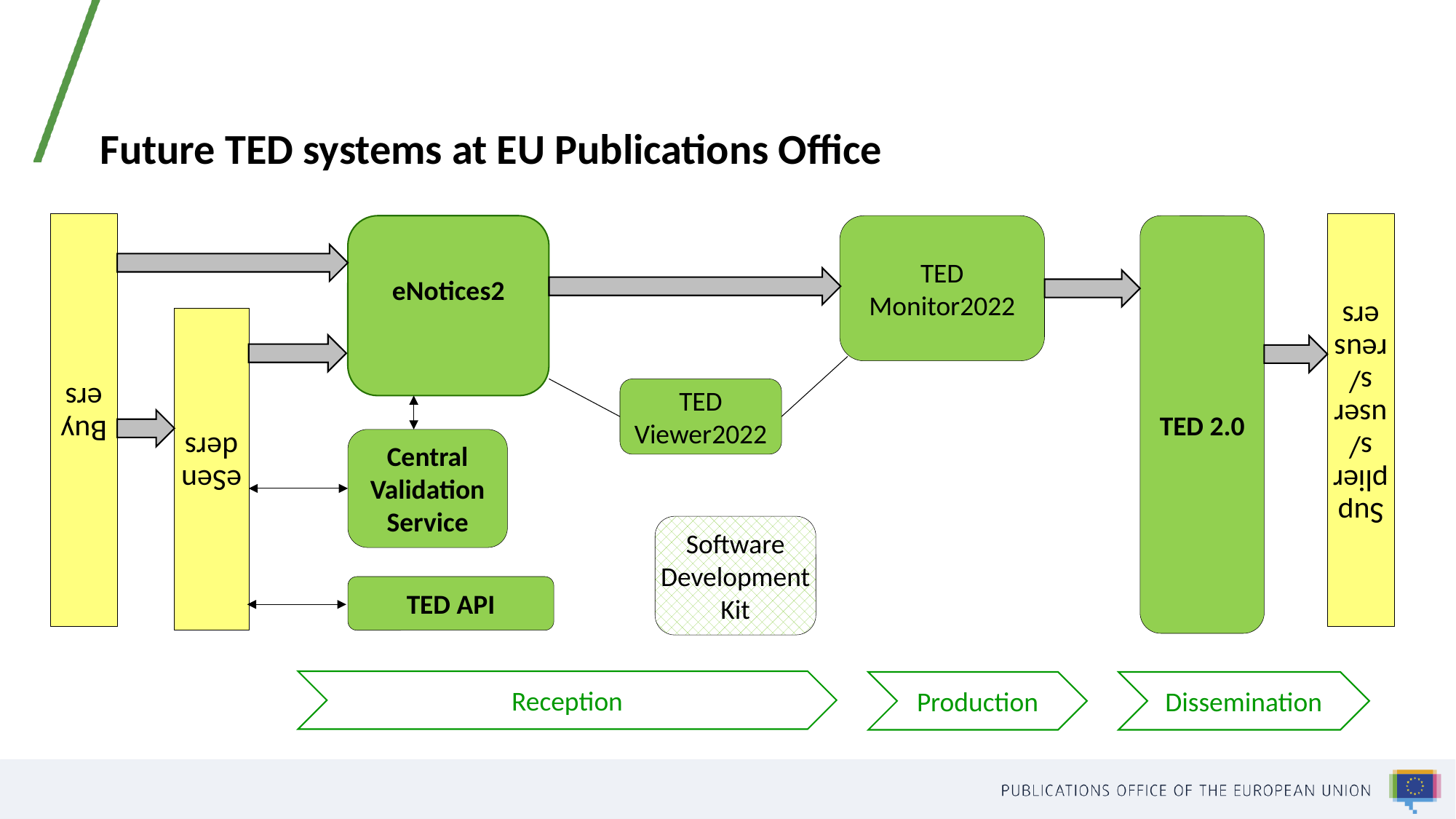

# Future TED systems at EU Publications Office
Buyers
Suppliers/users/reusers
TED 2.0
eNotices2

TED
Monitor2022

eSenders

TED
Viewer2022

Central
Validation
Service
Software
Development
Kit
TED API
Reception
Production
Dissemination